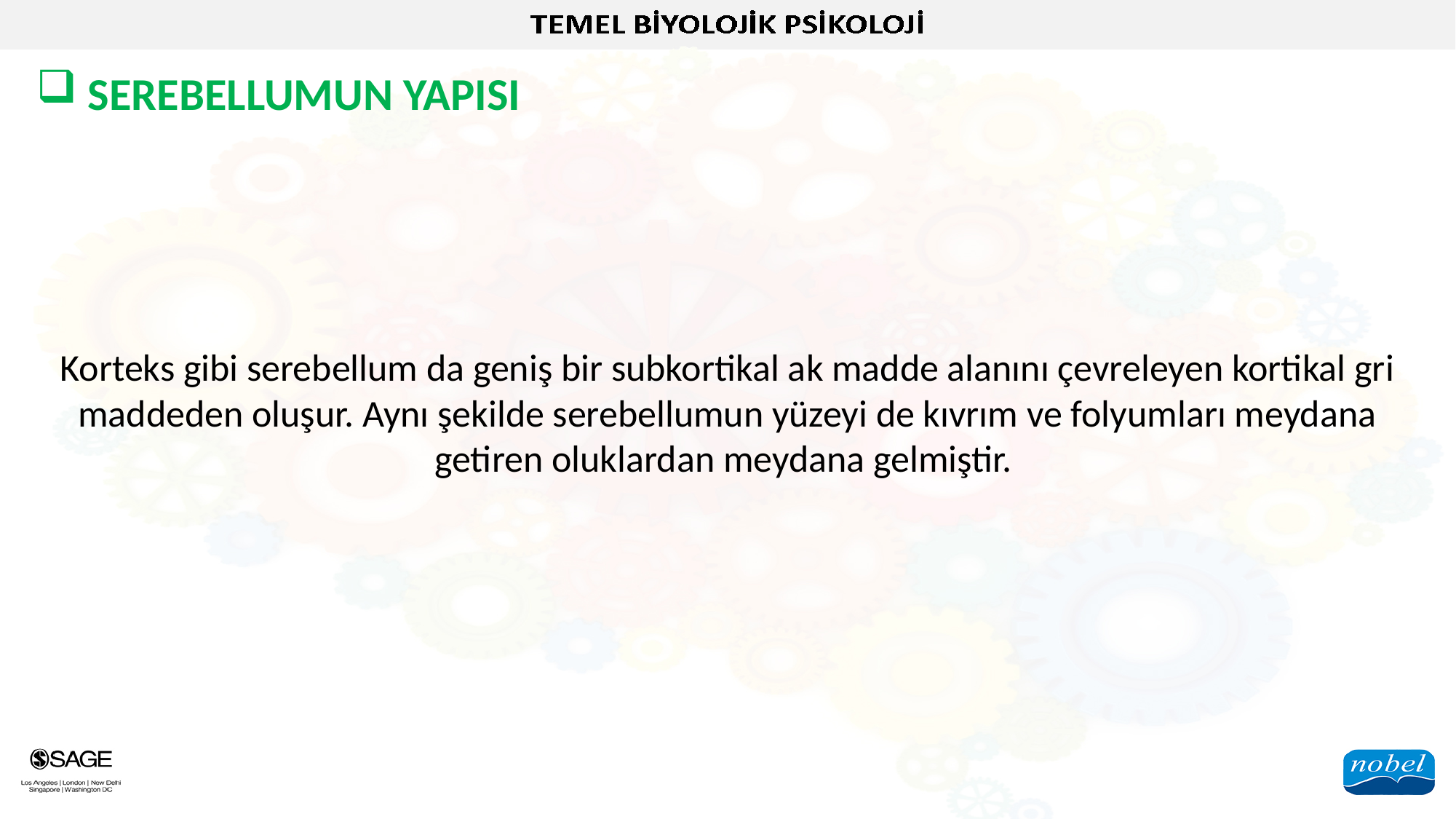

SEREBELLUMUN YAPISI
Korteks gibi serebellum da geniş bir subkortikal ak madde alanını çevreleyen kortikal gri maddeden oluşur. Aynı şekilde serebellumun yüzeyi de kıvrım ve folyumları meydana getiren oluklardan meydana gelmiştir.